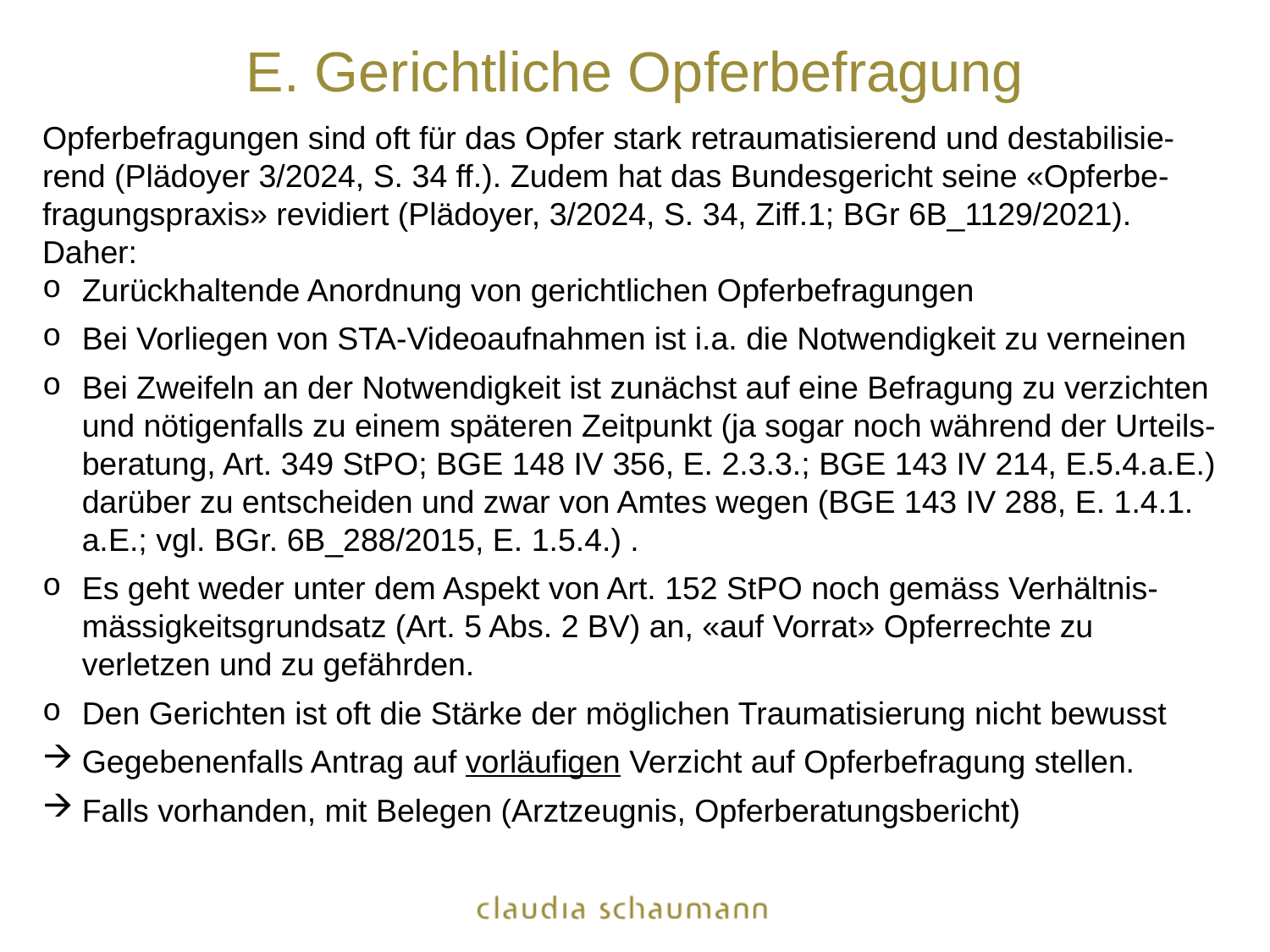

# E. Gerichtliche Opferbefragung
Opferbefragungen sind oft für das Opfer stark retraumatisierend und destabilisie-rend (Plädoyer 3/2024, S. 34 ff.). Zudem hat das Bundesgericht seine «Opferbe-fragungspraxis» revidiert (Plädoyer, 3/2024, S. 34, Ziff.1; BGr 6B_1129/2021). Daher:
Zurückhaltende Anordnung von gerichtlichen Opferbefragungen
Bei Vorliegen von STA-Videoaufnahmen ist i.a. die Notwendigkeit zu verneinen
Bei Zweifeln an der Notwendigkeit ist zunächst auf eine Befragung zu verzichten und nötigenfalls zu einem späteren Zeitpunkt (ja sogar noch während der Urteils-beratung, Art. 349 StPO; BGE 148 IV 356, E. 2.3.3.; BGE 143 IV 214, E.5.4.a.E.) darüber zu entscheiden und zwar von Amtes wegen (BGE 143 IV 288, E. 1.4.1. a.E.; vgl. BGr. 6B_288/2015, E. 1.5.4.) .
Es geht weder unter dem Aspekt von Art. 152 StPO noch gemäss Verhältnis-mässigkeitsgrundsatz (Art. 5 Abs. 2 BV) an, «auf Vorrat» Opferrechte zu verletzen und zu gefährden.
Den Gerichten ist oft die Stärke der möglichen Traumatisierung nicht bewusst
Gegebenenfalls Antrag auf vorläufigen Verzicht auf Opferbefragung stellen.
Falls vorhanden, mit Belegen (Arztzeugnis, Opferberatungsbericht)